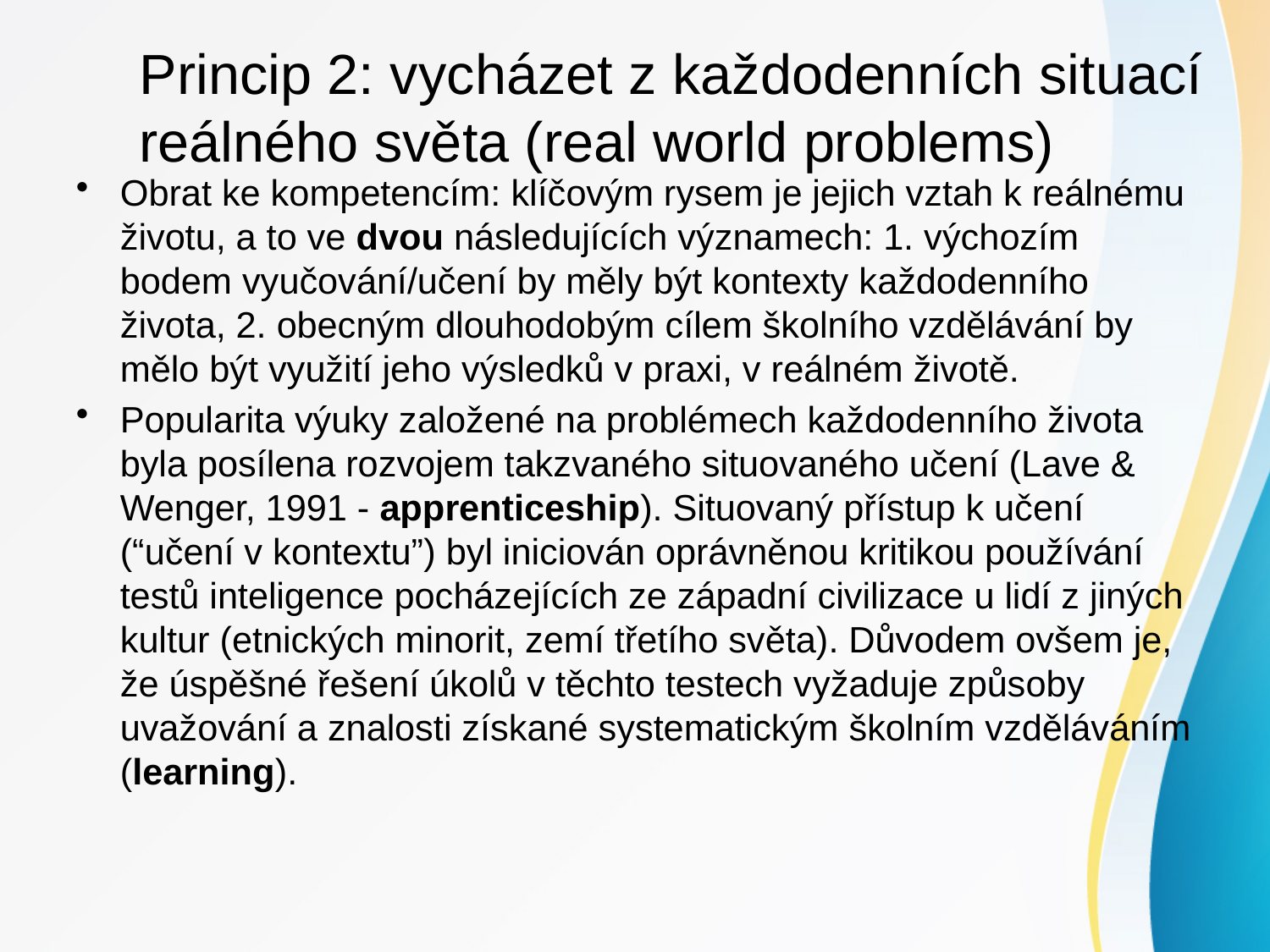

# Princip 2: vycházet z každodenních situací reálného světa (real world problems)
Obrat ke kompetencím: klíčovým rysem je jejich vztah k reálnému životu, a to ve dvou následujících významech: 1. výchozím bodem vyučování/učení by měly být kontexty každodenního života, 2. obecným dlouhodobým cílem školního vzdělávání by mělo být využití jeho výsledků v praxi, v reálném životě.
Popularita výuky založené na problémech každodenního života byla posílena rozvojem takzvaného situovaného učení (Lave & Wenger, 1991 - apprenticeship). Situovaný přístup k učení (“učení v kontextu”) byl iniciován oprávněnou kritikou používání testů inteligence pocházejících ze západní civilizace u lidí z jiných kultur (etnických minorit, zemí třetího světa). Důvodem ovšem je, že úspěšné řešení úkolů v těchto testech vyžaduje způsoby uvažování a znalosti získané systematickým školním vzděláváním (learning).